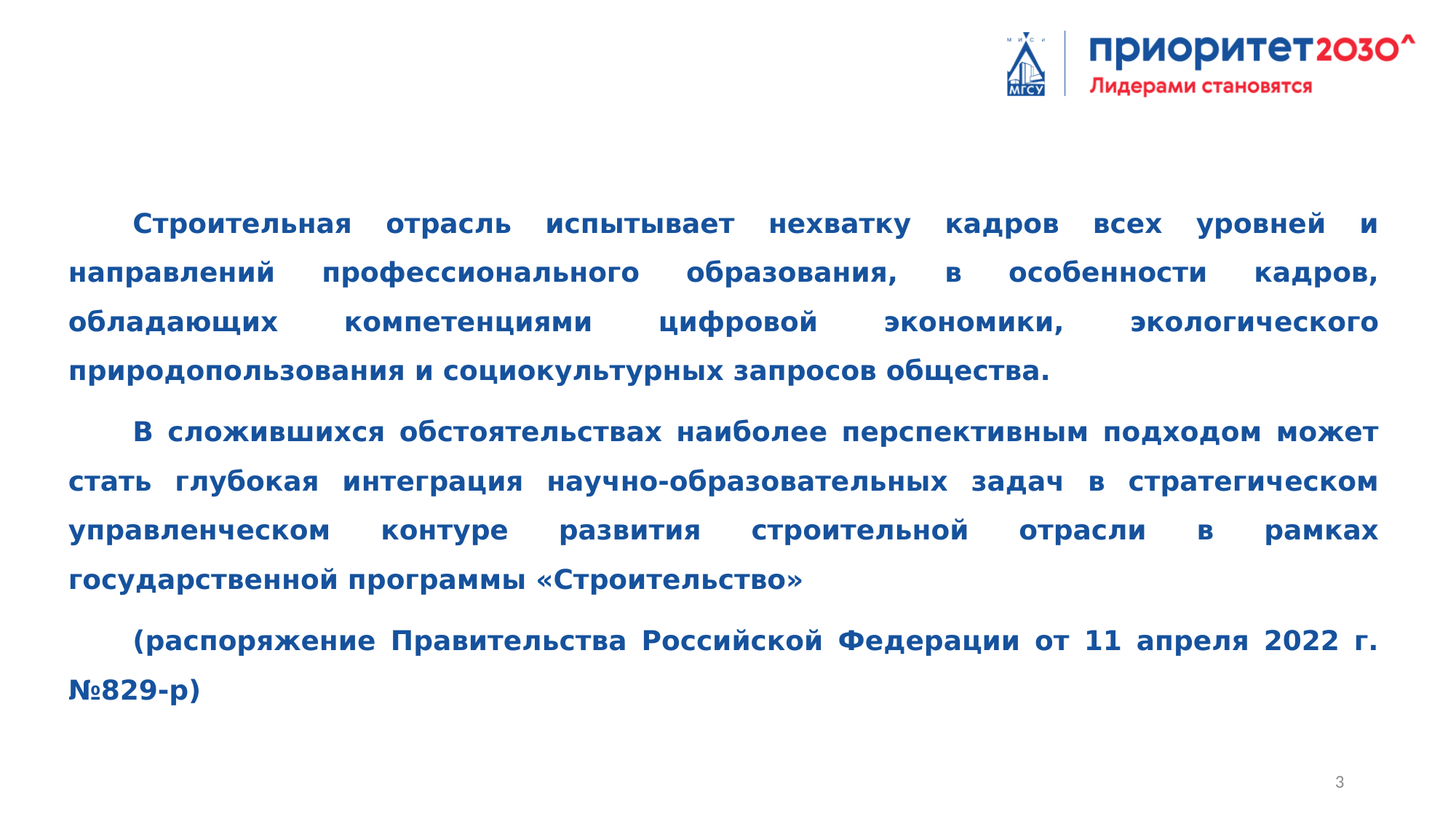

Строительная отрасль испытывает нехватку кадров всех уровней и направлений профессионального образования, в особенности кадров, обладающих компетенциями цифровой экономики, экологического природопользования и социокультурных запросов общества.
В сложившихся обстоятельствах наиболее перспективным подходом может стать глубокая интеграция научно-образовательных задач в стратегическом управленческом контуре развития строительной отрасли в рамках государственной программы «Строительство»
(распоряжение Правительства Российской Федерации от 11 апреля 2022 г. №829-р)
3